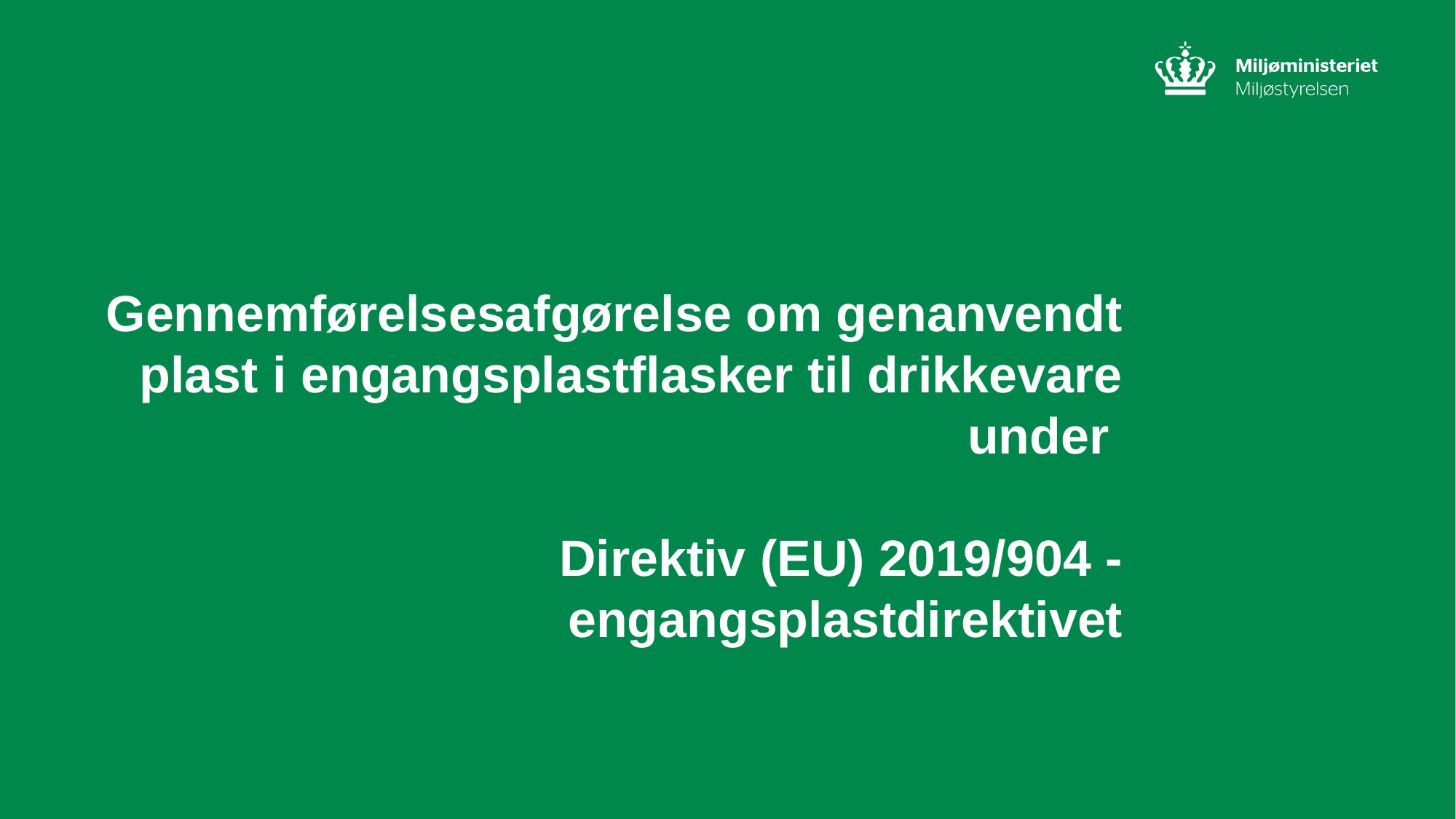

Gennemførelsesafgørelse om genanvendt plast i engangsplastflasker til drikkevare under

Direktiv (EU) 2019/904 - engangsplastdirektivet

21
/ Miljøstyrelsen / Titel på præsentation